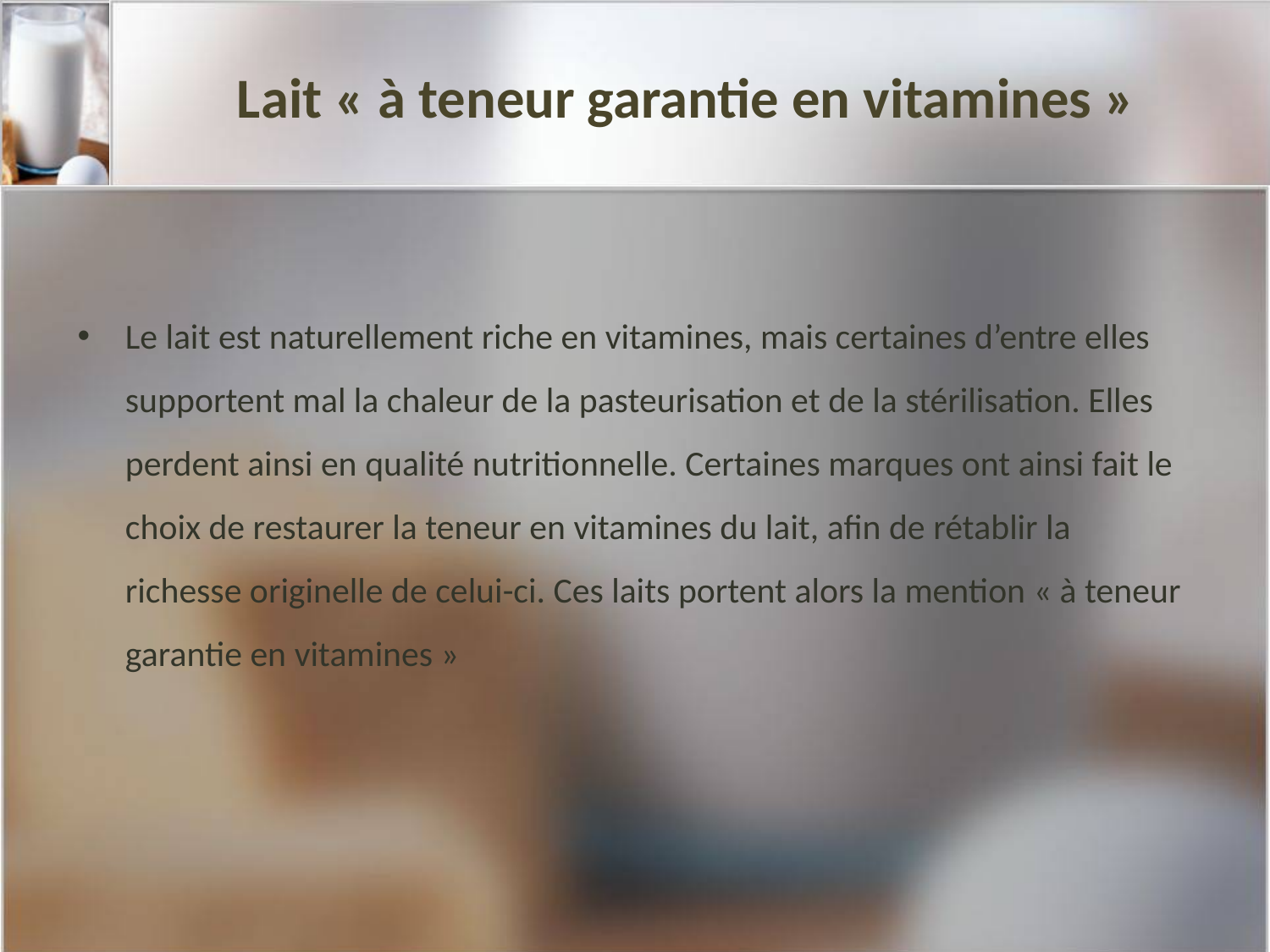

# Lait « à teneur garantie en vitamines »
Le lait est naturellement riche en vitamines, mais certaines d’entre elles supportent mal la chaleur de la pasteurisation et de la stérilisation. Elles perdent ainsi en qualité nutritionnelle. Certaines marques ont ainsi fait le choix de restaurer la teneur en vitamines du lait, afin de rétablir la richesse originelle de celui-ci. Ces laits portent alors la mention « à teneur garantie en vitamines »